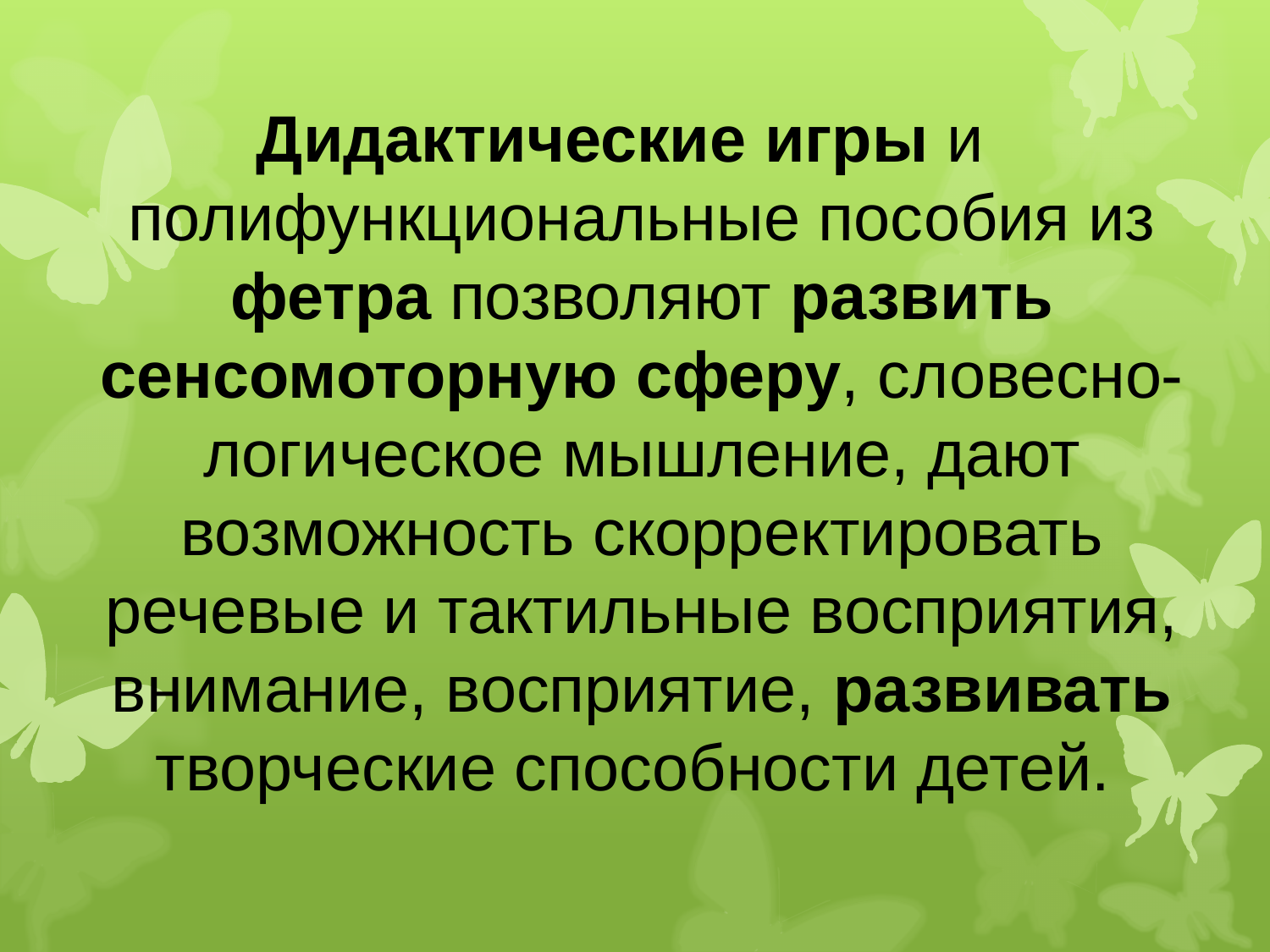

Дидактические игры и полифункциональные пособия из фетра позволяют развить сенсомоторную сферу, словесно-логическое мышление, дают возможность скорректировать речевые и тактильные восприятия, внимание, восприятие, развивать творческие способности детей.

#